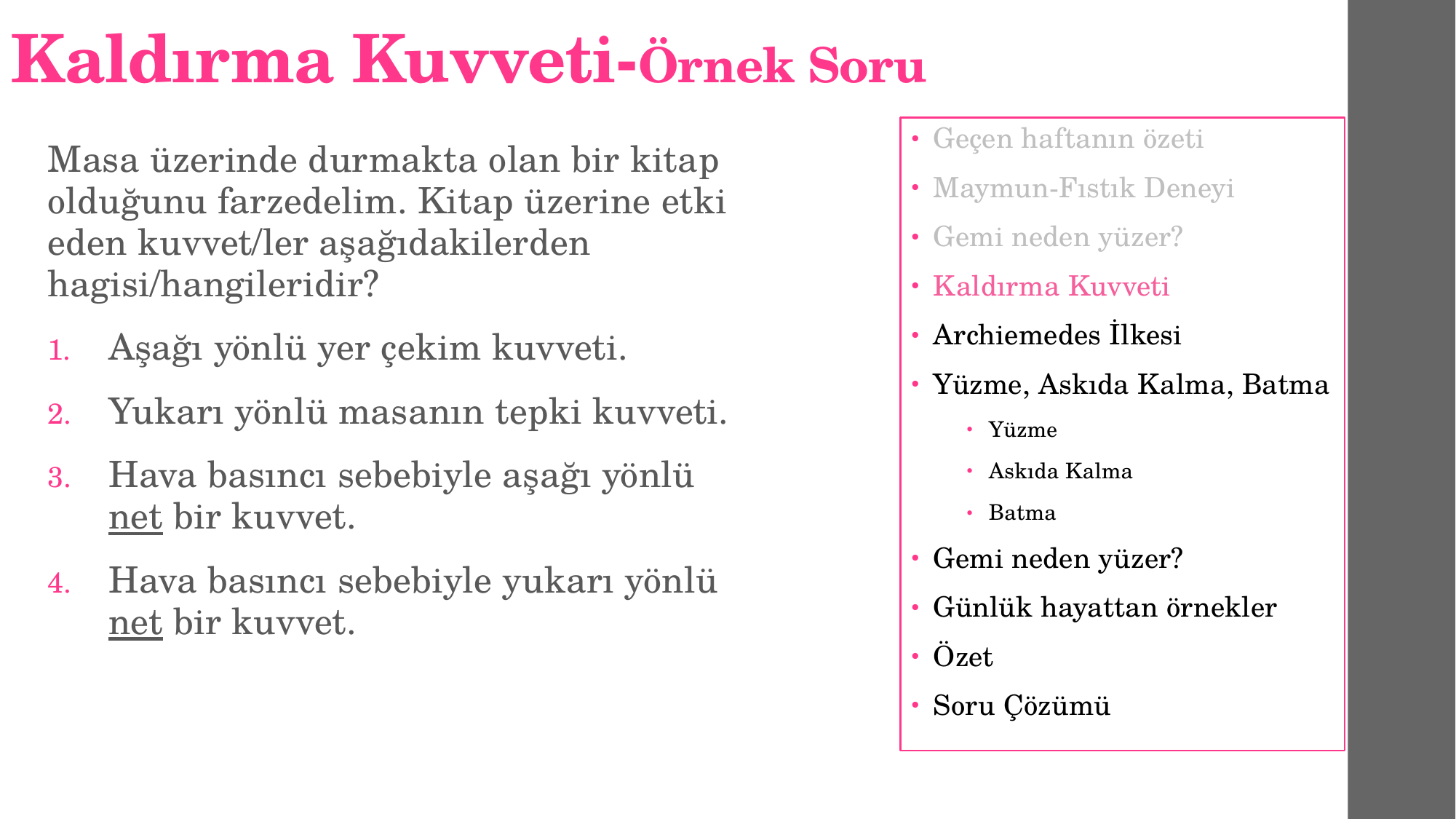

# Kaldırma Kuvveti-Örnek Soru

Geçen haftanın özeti
Maymun-Fıstık Deneyi
Gemi neden yüzer?
Kaldırma Kuvveti
Archiemedes İlkesi
Yüzme, Askıda Kalma, Batma
Yüzme
Askıda Kalma
Batma
Gemi neden yüzer?
Günlük hayattan örnekler
Özet
Soru Çözümü
Masa üzerinde durmakta olan bir kitap olduğunu farzedelim. Kitap üzerine etki eden kuvvet/ler aşağıdakilerden hagisi/hangileridir?
Aşağı yönlü yer çekim kuvveti.
Yukarı yönlü masanın tepki kuvveti.
Hava basıncı sebebiyle aşağı yönlü net bir kuvvet.
Hava basıncı sebebiyle yukarı yönlü net bir kuvvet.